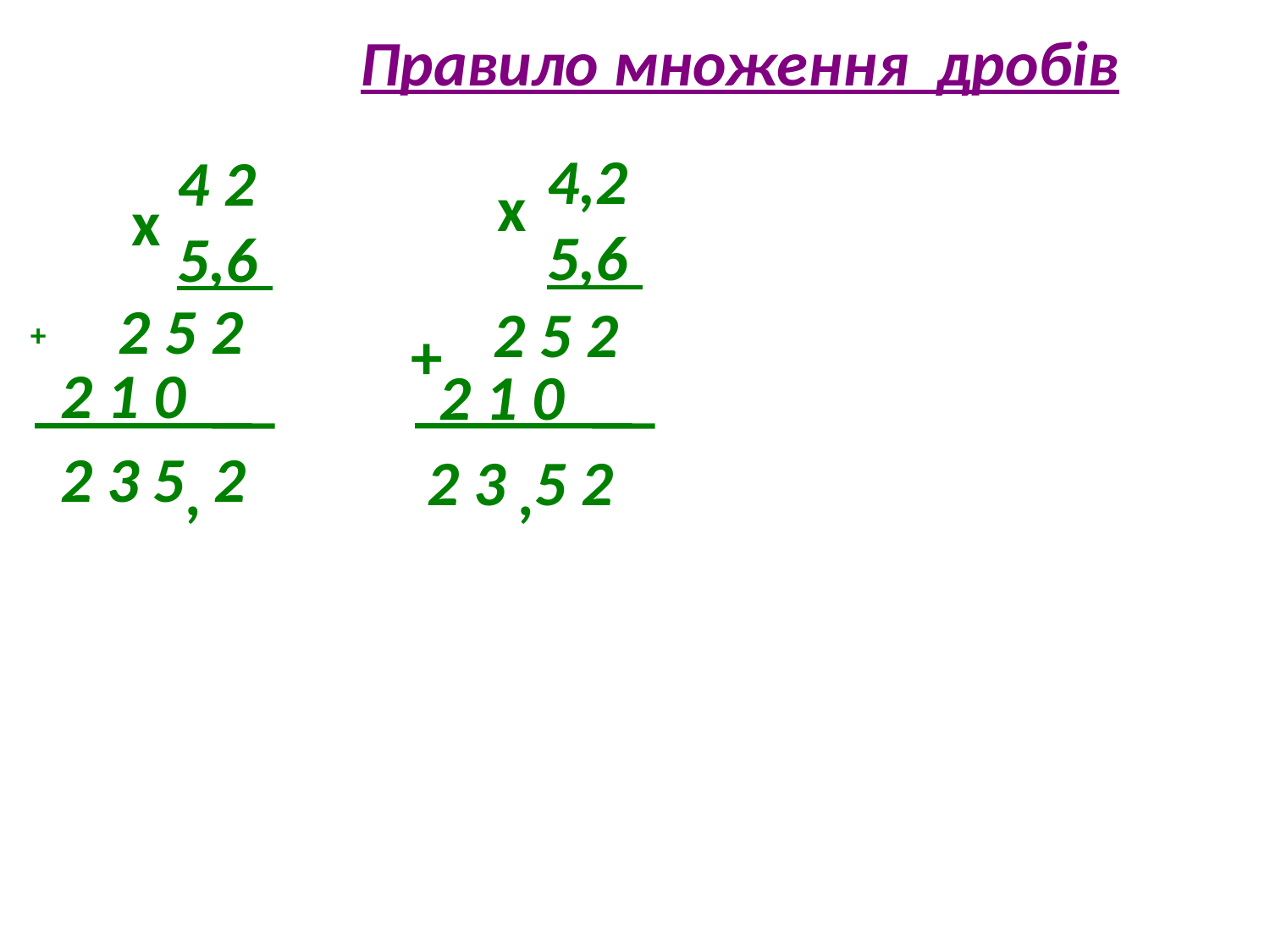

Правило множення  дробів
#
4,2  5,6
4 2  5,6
х
х
2 5 2
2 5 2
+
+
2 1 0
2 1 0

2 3 5  2
2 3  5 2
,
,